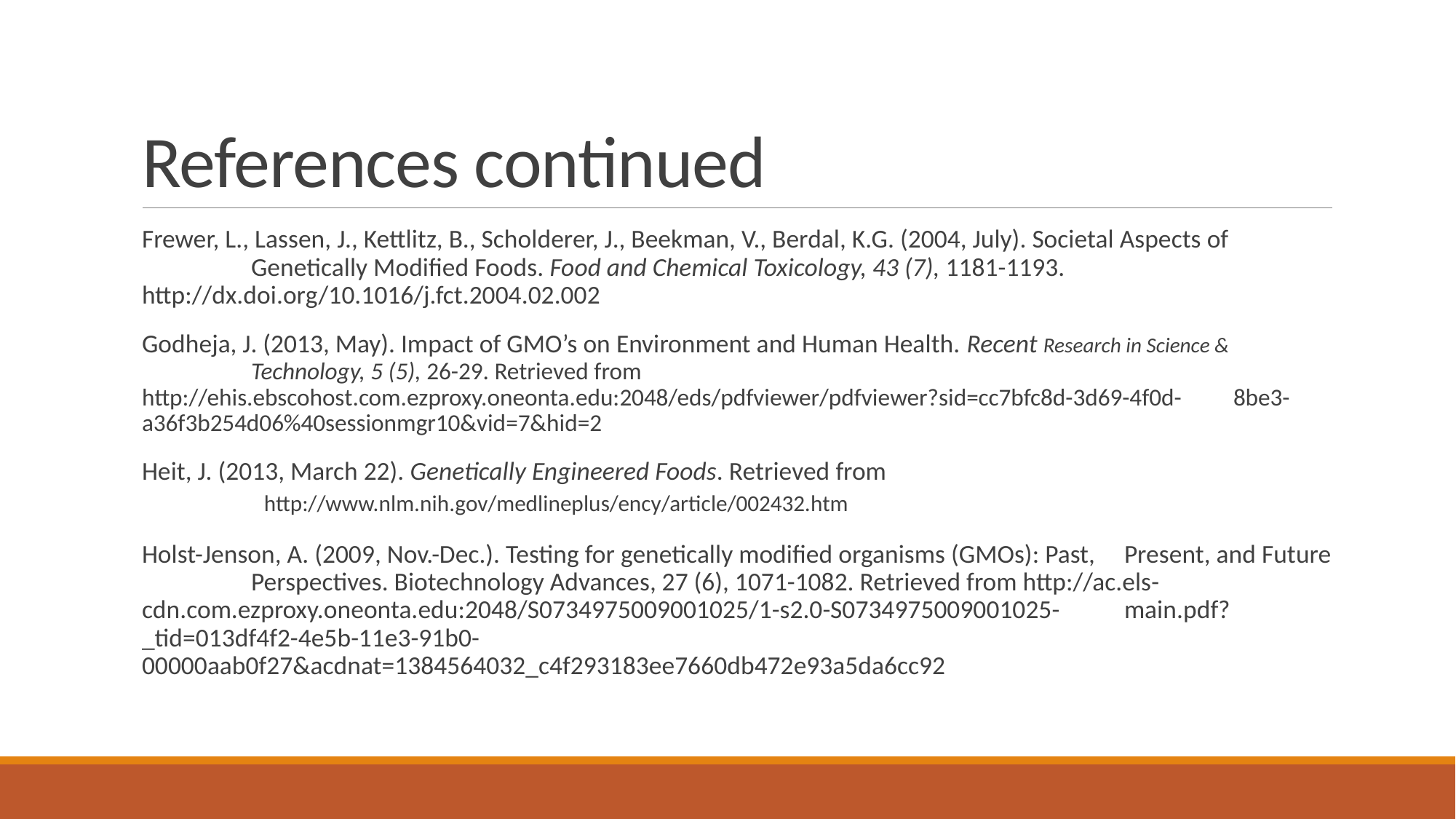

# References continued
Frewer, L., Lassen, J., Kettlitz, B., Scholderer, J., Beekman, V., Berdal, K.G. (2004, July). Societal Aspects of 	Genetically Modified Foods. Food and Chemical Toxicology, 43 (7), 1181-1193. 	http://dx.doi.org/10.1016/j.fct.2004.02.002
Godheja, J. (2013, May). Impact of GMO’s on Environment and Human Health. Recent Research in Science & 	Technology, 5 (5), 26-29. Retrieved from 	http://ehis.ebscohost.com.ezproxy.oneonta.edu:2048/eds/pdfviewer/pdfviewer?sid=cc7bfc8d-3d69-4f0d-	8be3-a36f3b254d06%40sessionmgr10&vid=7&hid=2
Heit, J. (2013, March 22). Genetically Engineered Foods. Retrieved from
	http://www.nlm.nih.gov/medlineplus/ency/article/002432.htm
Holst-Jenson, A. (2009, Nov.-Dec.). Testing for genetically modified organisms (GMOs): Past, 	Present, and Future 	Perspectives. Biotechnology Advances, 27 (6), 1071-1082. Retrieved from http://ac.els-	cdn.com.ezproxy.oneonta.edu:2048/S0734975009001025/1-s2.0-S0734975009001025-	main.pdf?_tid=013df4f2-4e5b-11e3-91b0-	00000aab0f27&acdnat=1384564032_c4f293183ee7660db472e93a5da6cc92